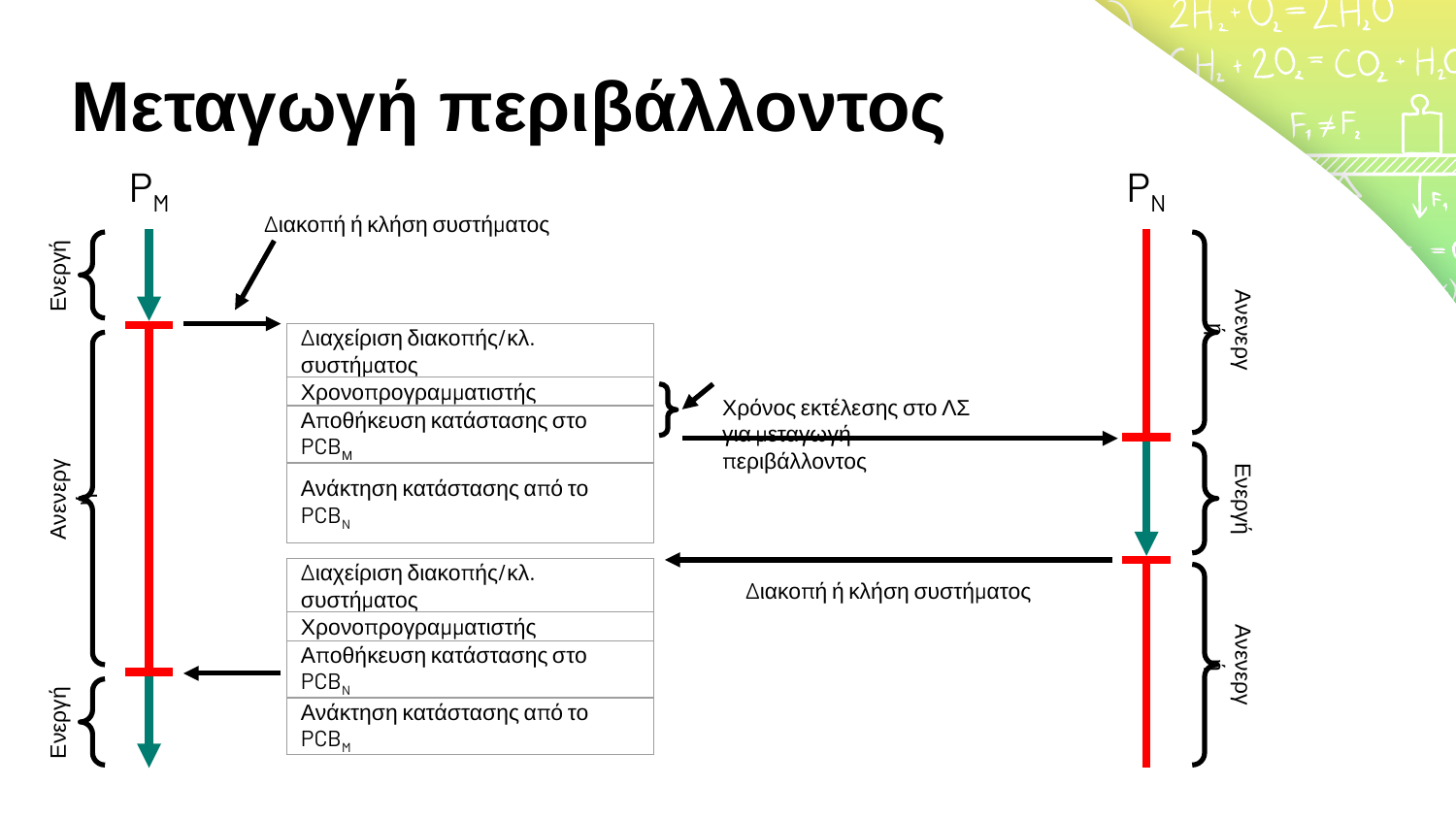

# Μεταγωγή περιβάλλοντος
PM
PN
Διακοπή ή κλήση συστήματος

Ενεργή
Ανενεργή
| Διαχείριση διακοπής/κλ. συστήματος | Χρόνος εκτέλεσης στο ΛΣ για μεταγωγή περιβάλλοντος |
| --- | --- |
| Χρονοπρογραμματιστής | Χρόνος εκτέλεσης στο ΛΣ για μεταγωγή περιβάλλοντος |
| Αποθήκευση κατάστασης στο PCBΜ | Χρόνος εκτέλεσης στο ΛΣ για μεταγωγή περιβάλλοντος |
| Ανάκτηση κατάστασης από το PCBN |  |

Ανενεργή
Ενεργή
| Διαχείριση διακοπής/κλ. συστήματος |
| --- |
| Χρονοπρογραμματιστής |
| Αποθήκευση κατάστασης στο PCBN |
| Ανάκτηση κατάστασης από το PCBM |
Διακοπή ή κλήση συστήματος

Ανενεργή

Ενεργή